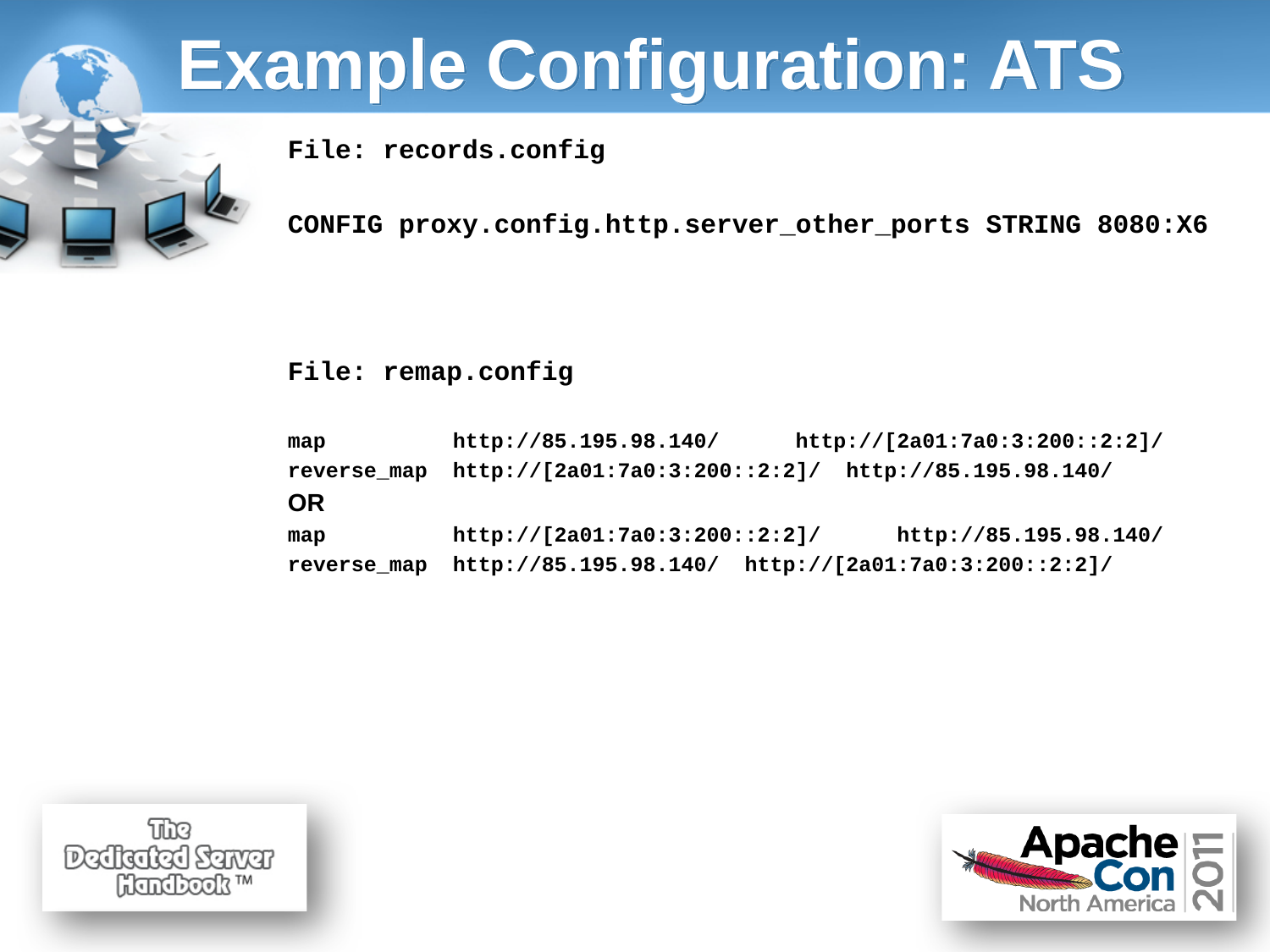

# Example Configuration: ATS
File: records.config

CONFIG proxy.config.http.server_other_ports STRING 8080:X6

File: remap.config

map          http://85.195.98.140/      http://[2a01:7a0:3:200::2:2]/
reverse_map  http://[2a01:7a0:3:200::2:2]/  http://85.195.98.140/
OR
map          http://[2a01:7a0:3:200::2:2]/      http://85.195.98.140/
reverse_map  http://85.195.98.140/  http://[2a01:7a0:3:200::2:2]/